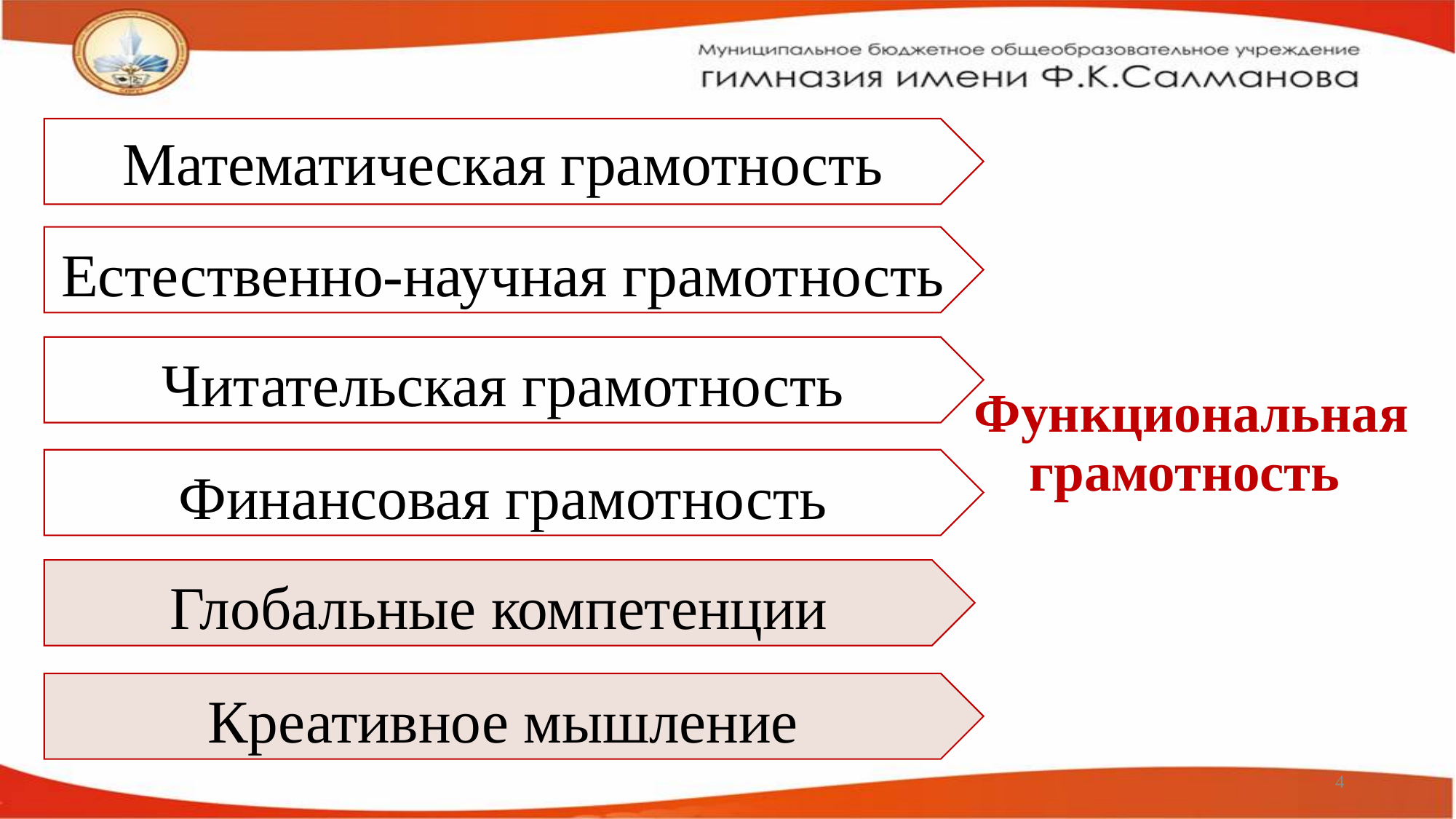

Математическая грамотность
Естественно-научная грамотность
# Функциональная грамотность
Читательская грамотность
Финансовая грамотность
Глобальные компетенции
Креативное мышление
4